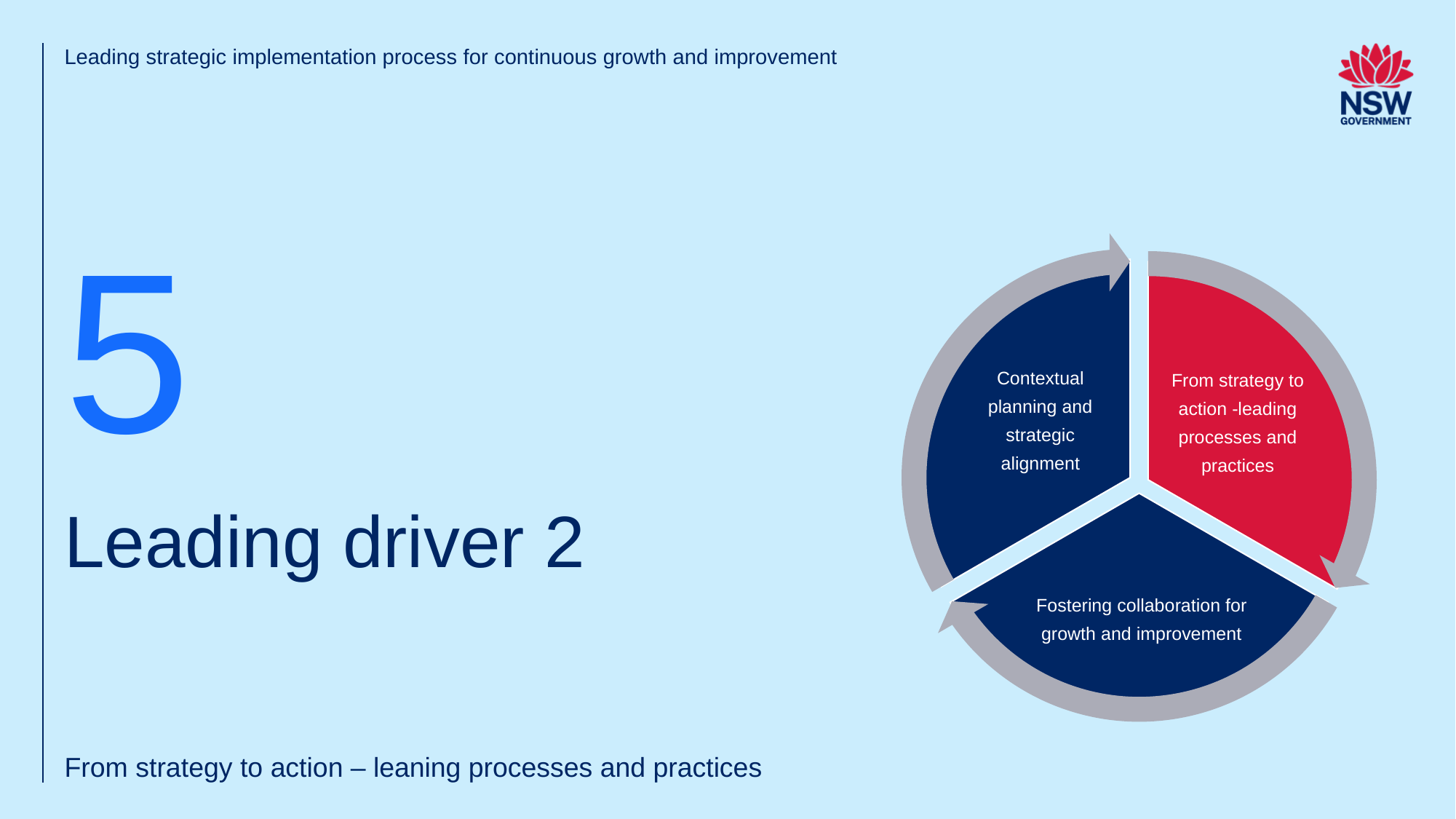

Leading strategic implementation process for continuous growth and improvement

Contextual planning and strategic alignment
From strategy to action -leading processes and practices
Fostering collaboration for growth and improvement
5
# Leading driver 2
From strategy to action – leaning processes and practices